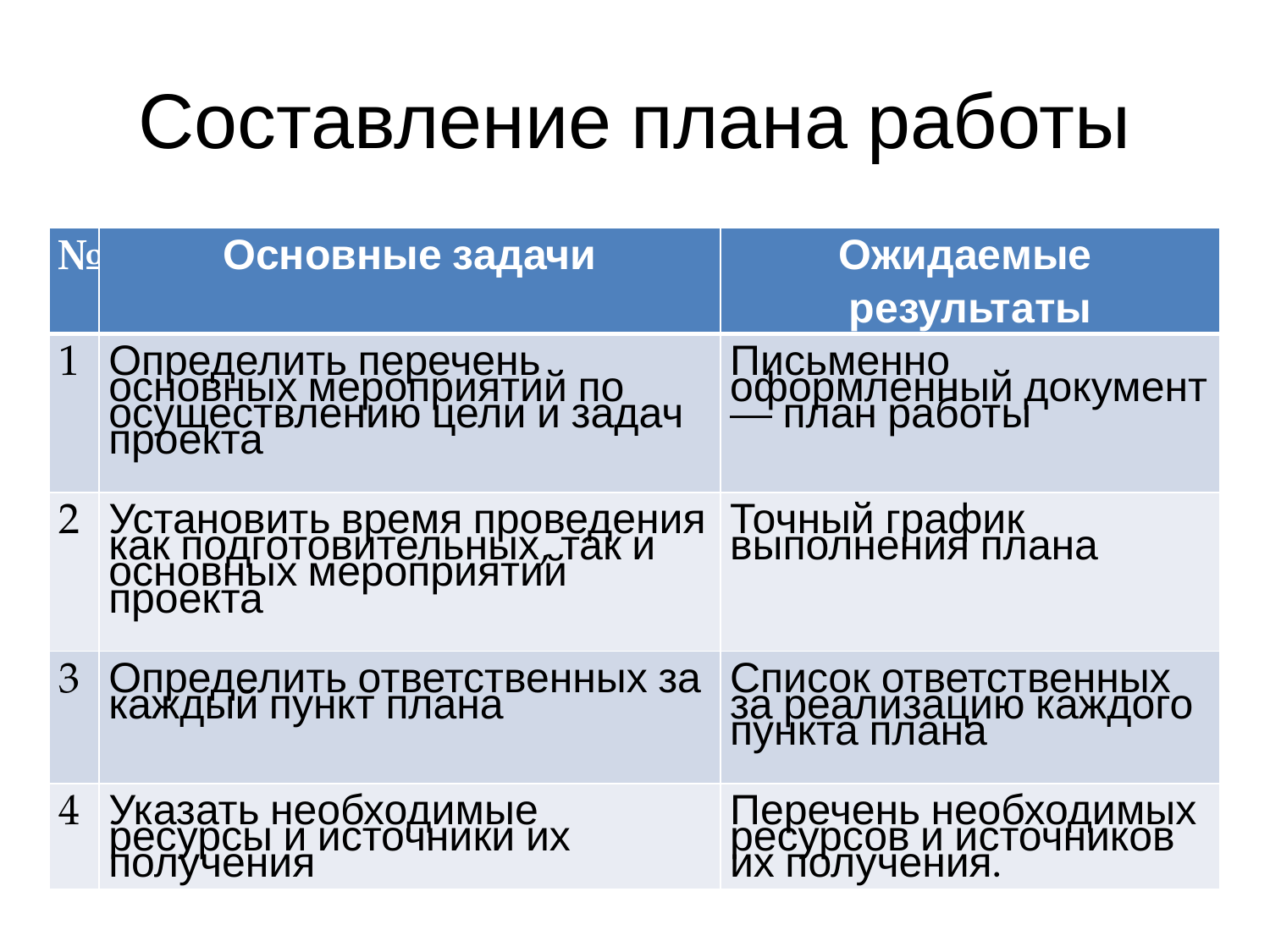

# Составление плана работы
| № | Основные задачи | Ожидаемые результаты |
| --- | --- | --- |
| 1 | Определить перечень основных мероприятий по осуществлению цели и задач проекта | Письменно оформленный документ — план работы |
| 2 | Установить время проведения как подготовительных, так и основных мероприятий проекта | Точный график выполнения плана |
| 3 | Определить ответственных за каждый пункт плана | Список ответственных за реализацию каждого пункта плана |
| 4 | Указать необходимые ресурсы и источники их получения | Перечень необходимых ресурсов и источников их получения. |